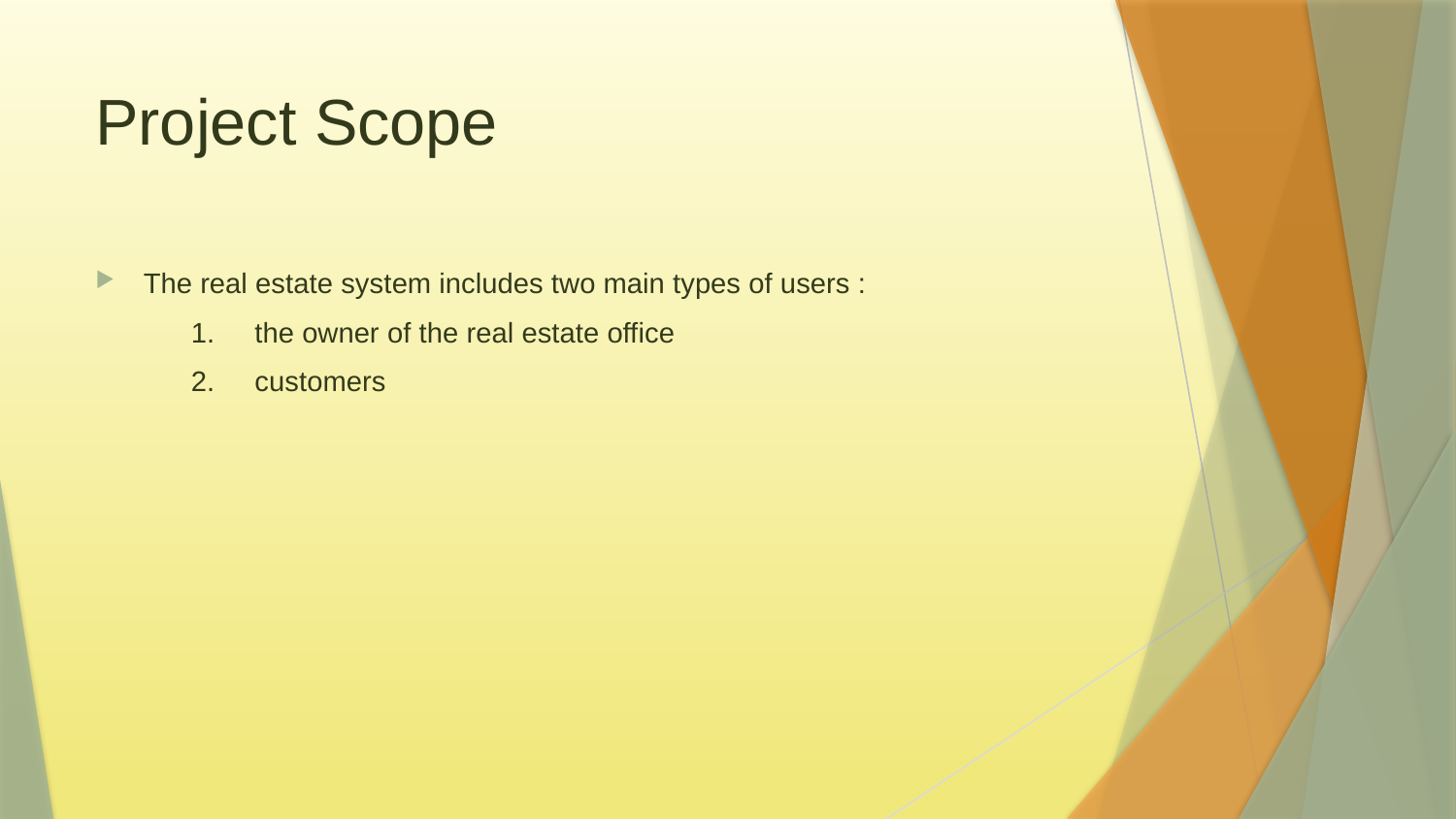

# Project Scope
 The real estate system includes two main types of users :
1.     the owner of the real estate office
2.     customers